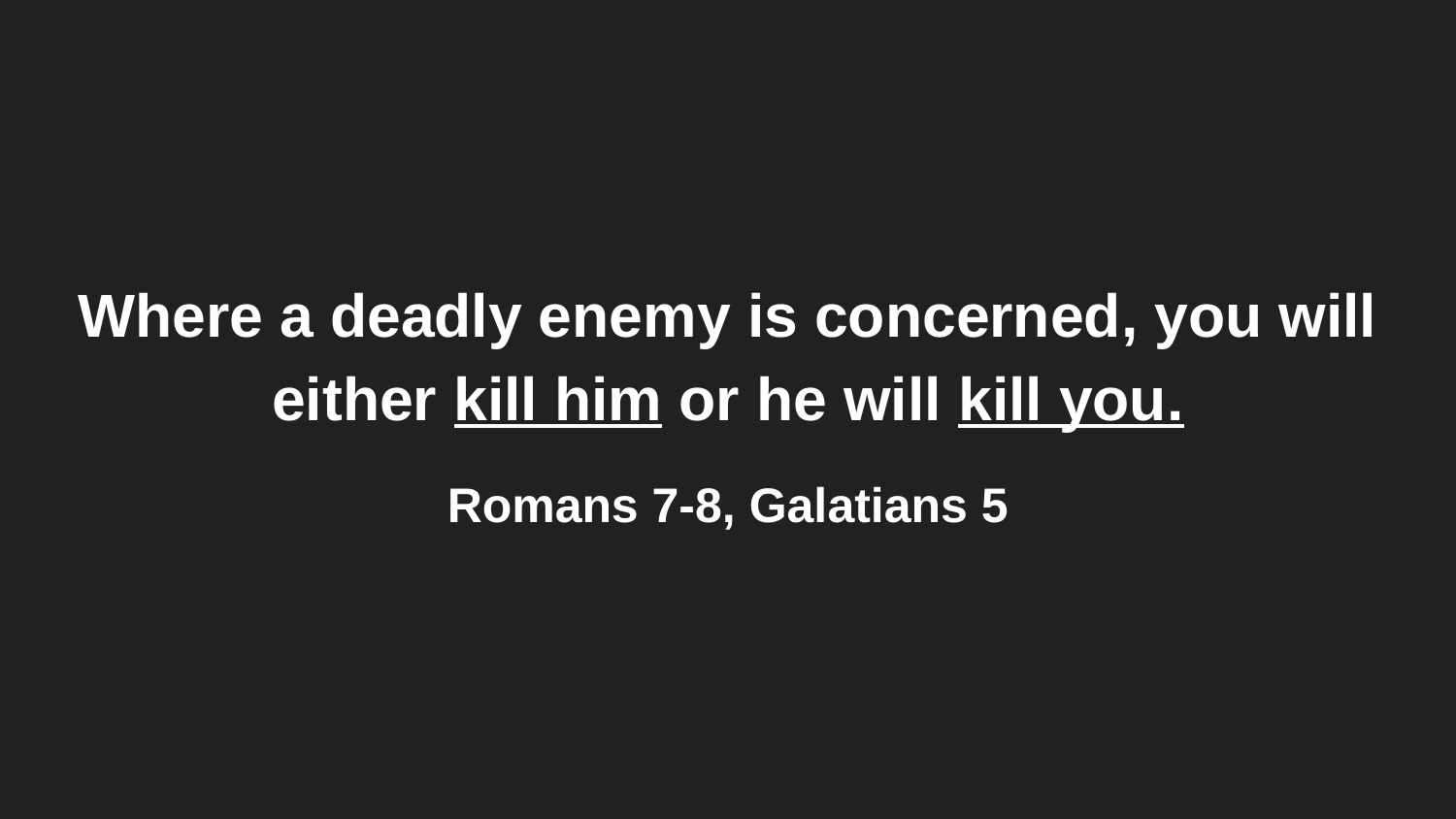

Where a deadly enemy is concerned, you will either kill him or he will kill you.
Romans 7-8, Galatians 5